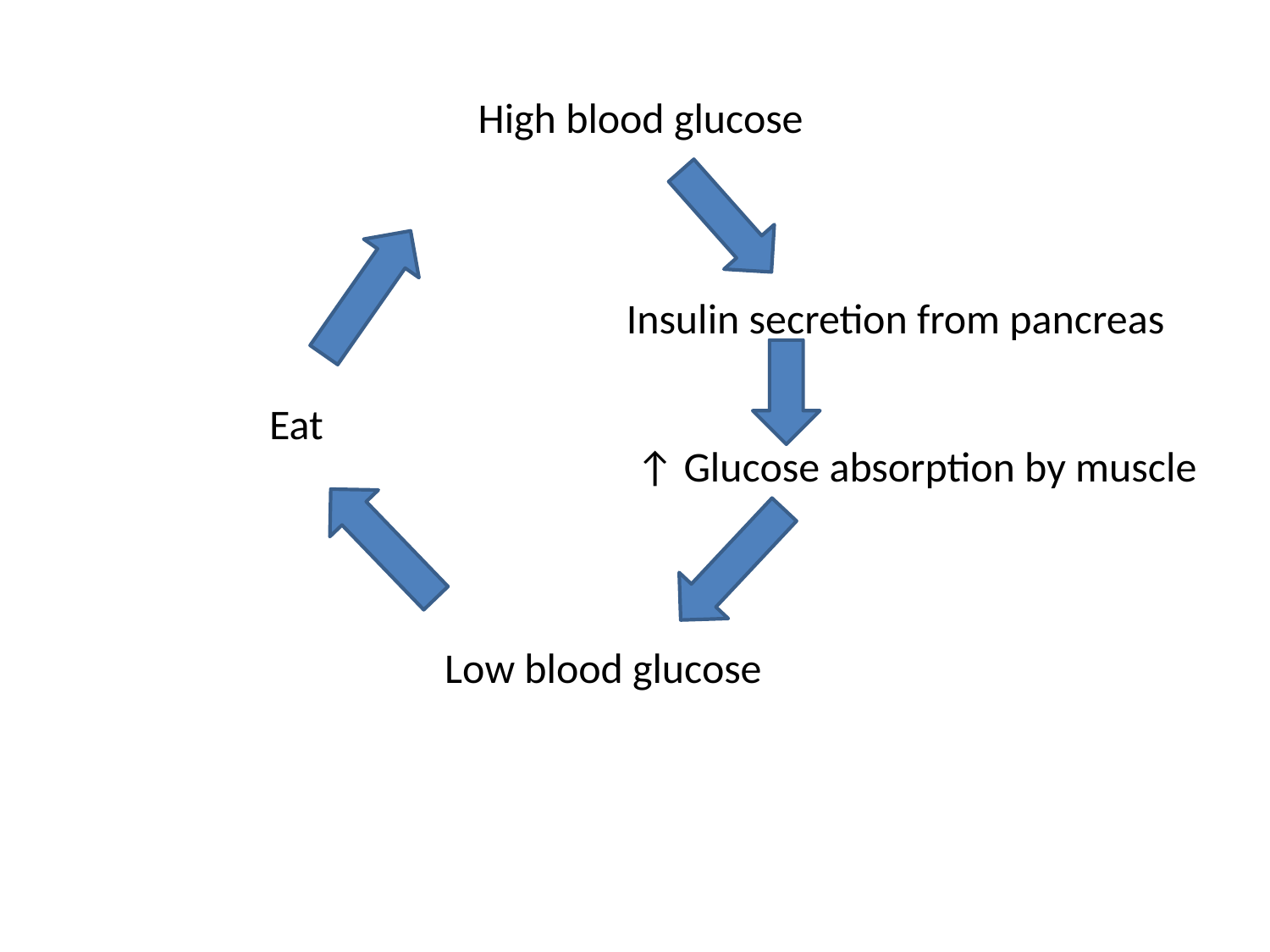

High blood glucose

Insulin secretion from pancreas

Eat
 ↑ Glucose absorption by muscle

Low blood glucose